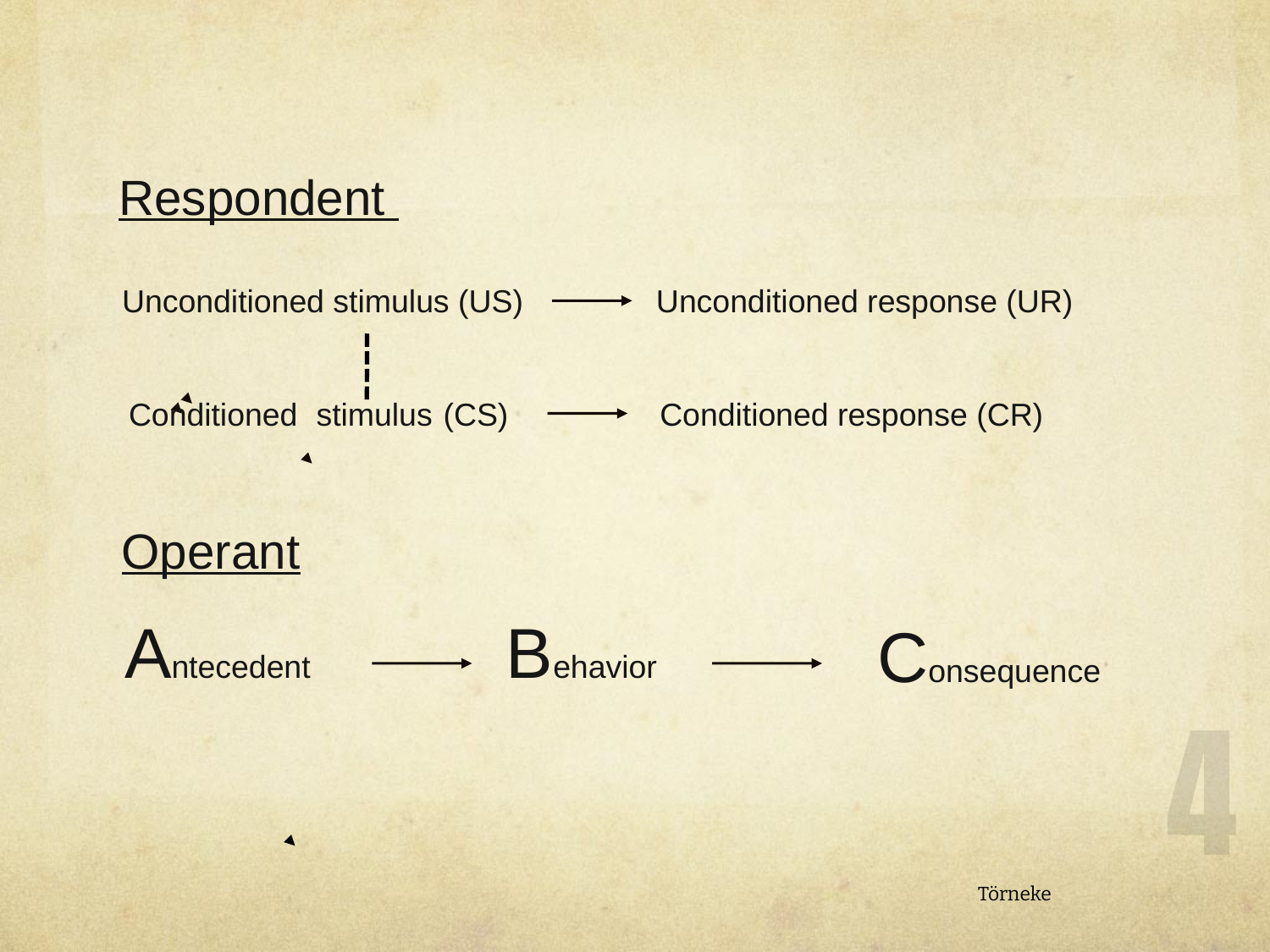

Respondent

     Unconditioned stimulus (US)               Unconditioned response (UR)

Conditioned
 stimulus
(CS)
 Conditioned response (CR)

Operant

Antecedent                      Behavior
Consequence

4

Törneke